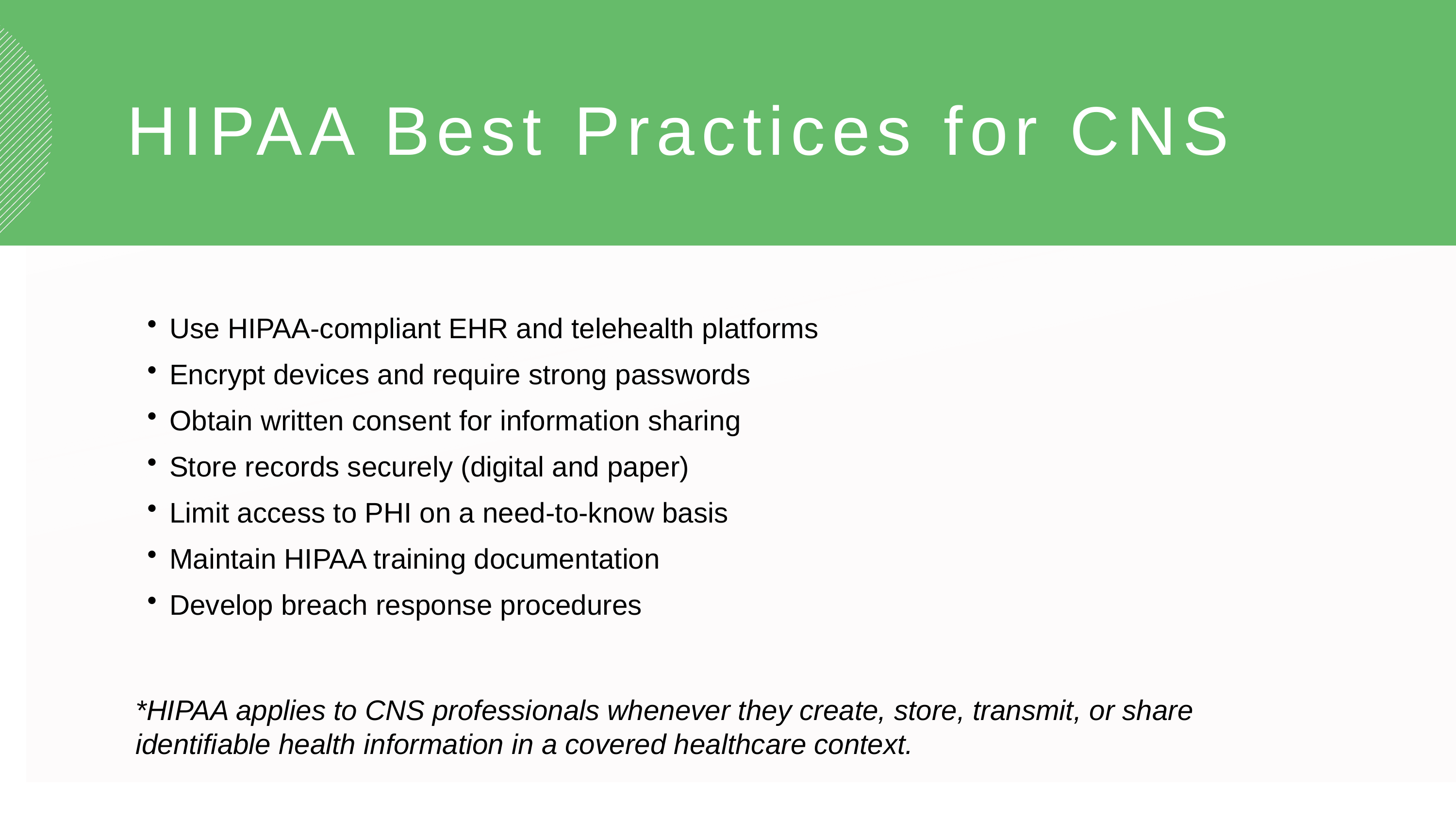

HIPAA Best Practices for CNS
Use HIPAA-compliant EHR and telehealth platforms
Encrypt devices and require strong passwords
Obtain written consent for information sharing
Store records securely (digital and paper)
Limit access to PHI on a need-to-know basis
Maintain HIPAA training documentation
Develop breach response procedures
*HIPAA applies to CNS professionals whenever they create, store, transmit, or share identifiable health information in a covered healthcare context.